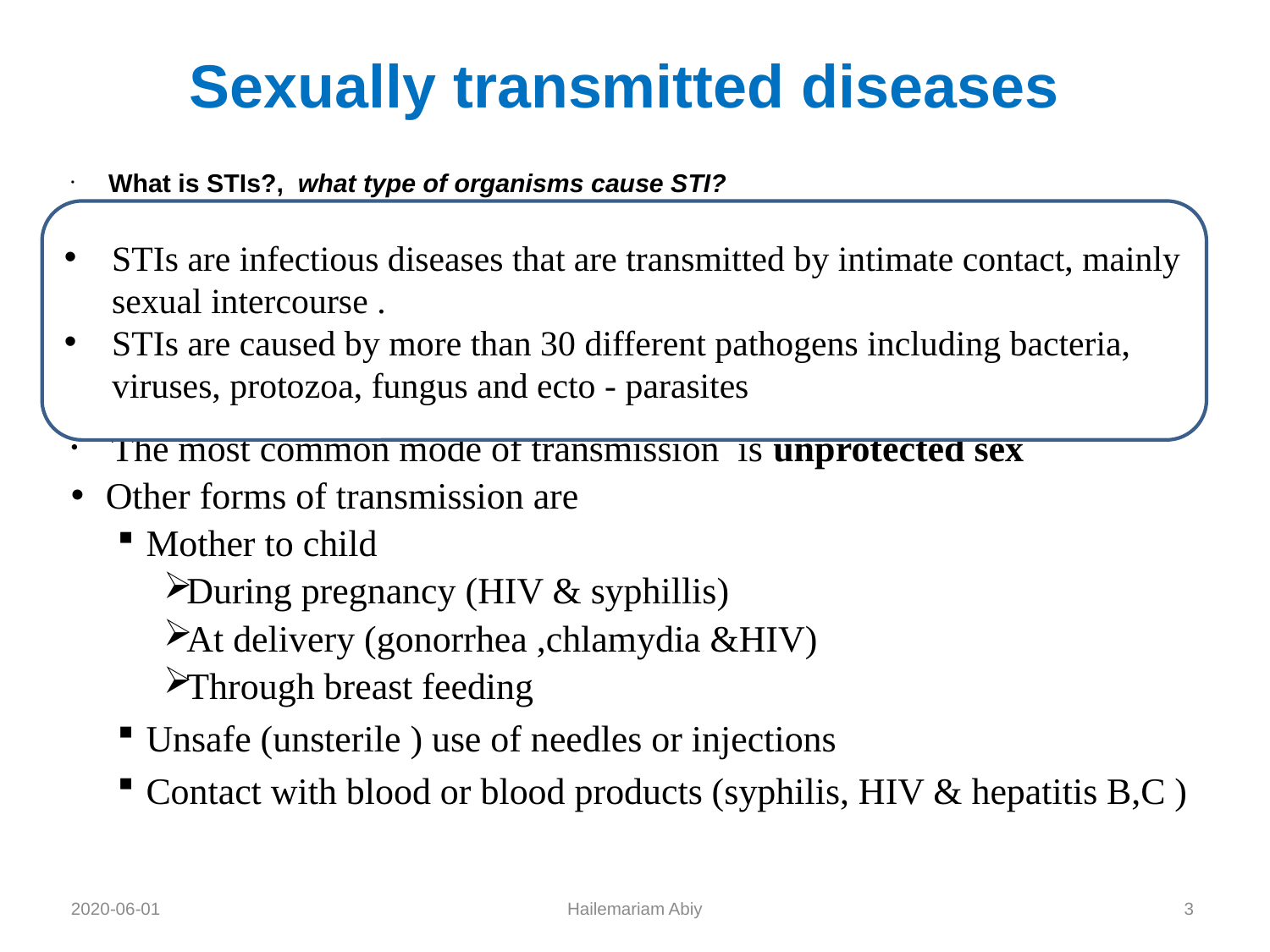

# Sexually transmitted diseases
 What is STIs?,  what type of organisms cause STI?

 The most common mode of transmission  is unprotected sex
Other forms of transmission are
Mother to child
During pregnancy (HIV & syphillis)
At delivery (gonorrhea ,chlamydia &HIV)
Through breast feeding
Unsafe (unsterile ) use of needles or injections
Contact with blood or blood products (syphilis, HIV & hepatitis B,C )

STIs are infectious diseases that are transmitted by intimate contact, mainly sexual intercourse .
STIs are caused by more than 30 different pathogens including bacteria, viruses, protozoa, fungus and ecto - parasites
2020-06-01
Hailemariam Abiy
3